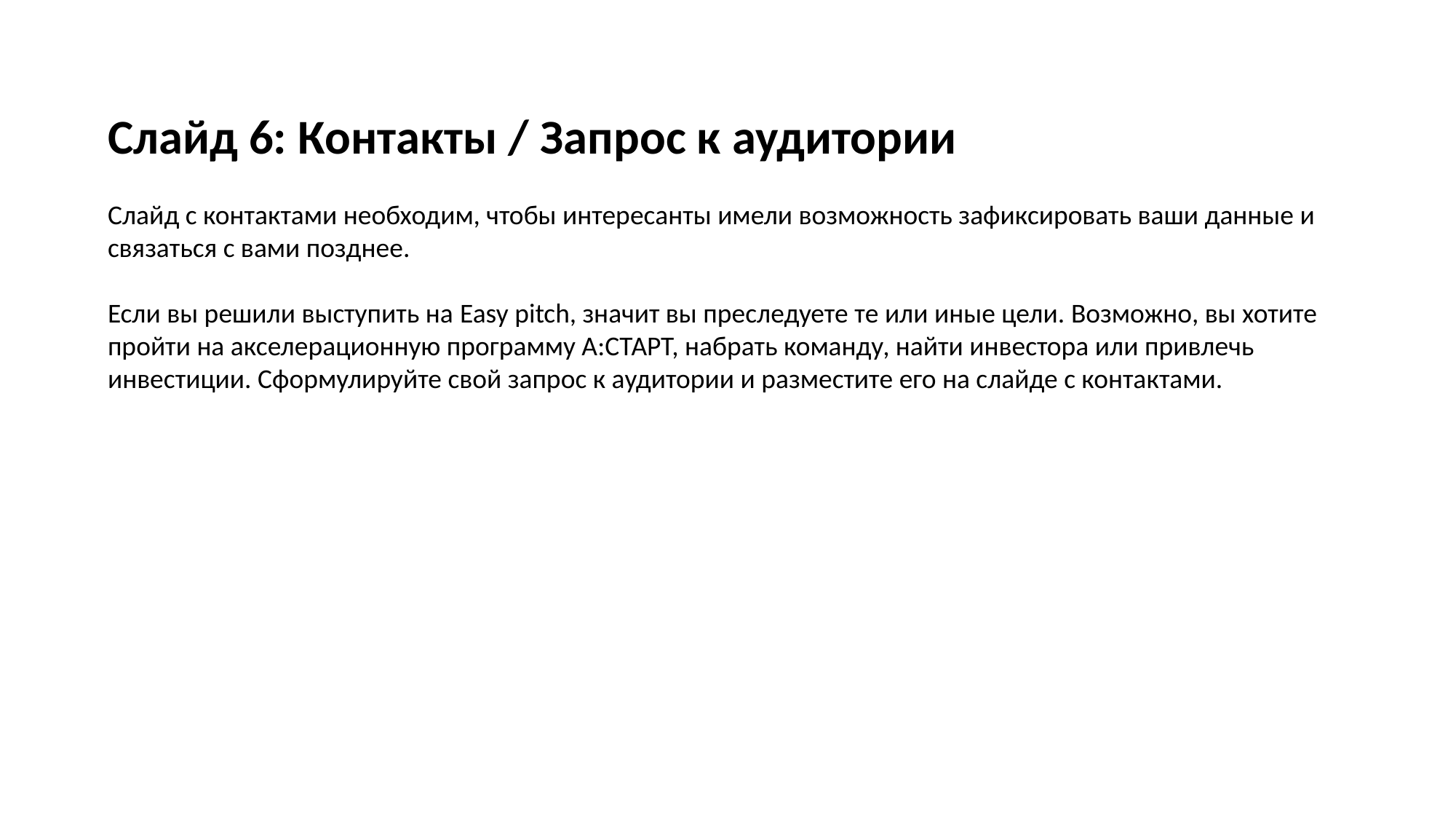

Слайд 6: Контакты / Запрос к аудитории
Слайд с контактами необходим, чтобы интересанты имели возможность зафиксировать ваши данные и связаться с вами позднее.

Если вы решили выступить на Easy pitch, значит вы преследуете те или иные цели. Возможно, вы хотите пройти на акселерационную программу А:СТАРТ, набрать команду, найти инвестора или привлечь инвестиции. Сформулируйте свой запрос к аудитории и разместите его на слайде с контактами.